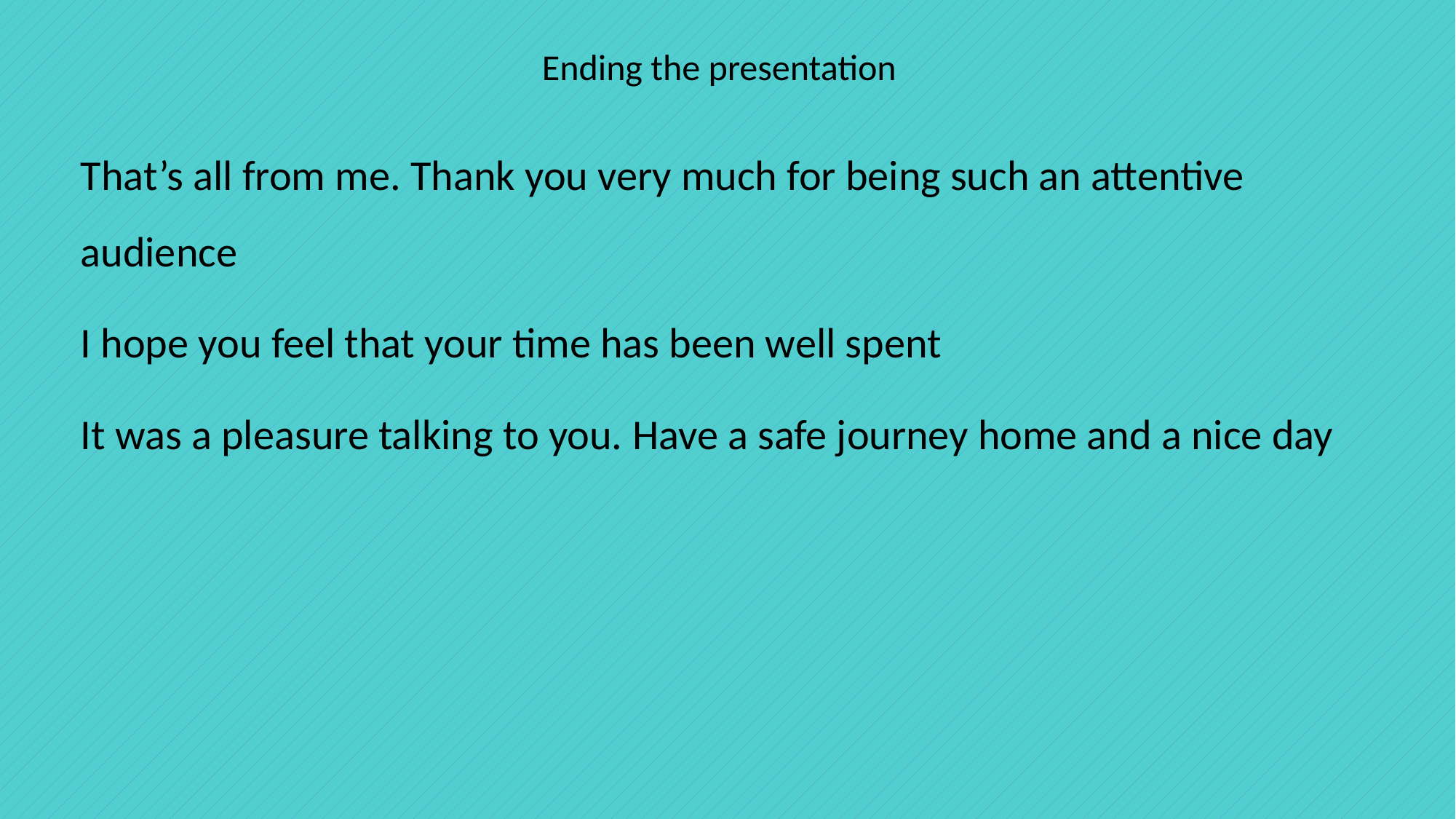

# Ending the presentation
That’s all from me. Thank you very much for being such an attentive audience
I hope you feel that your time has been well spent
It was a pleasure talking to you. Have a safe journey home and a nice day